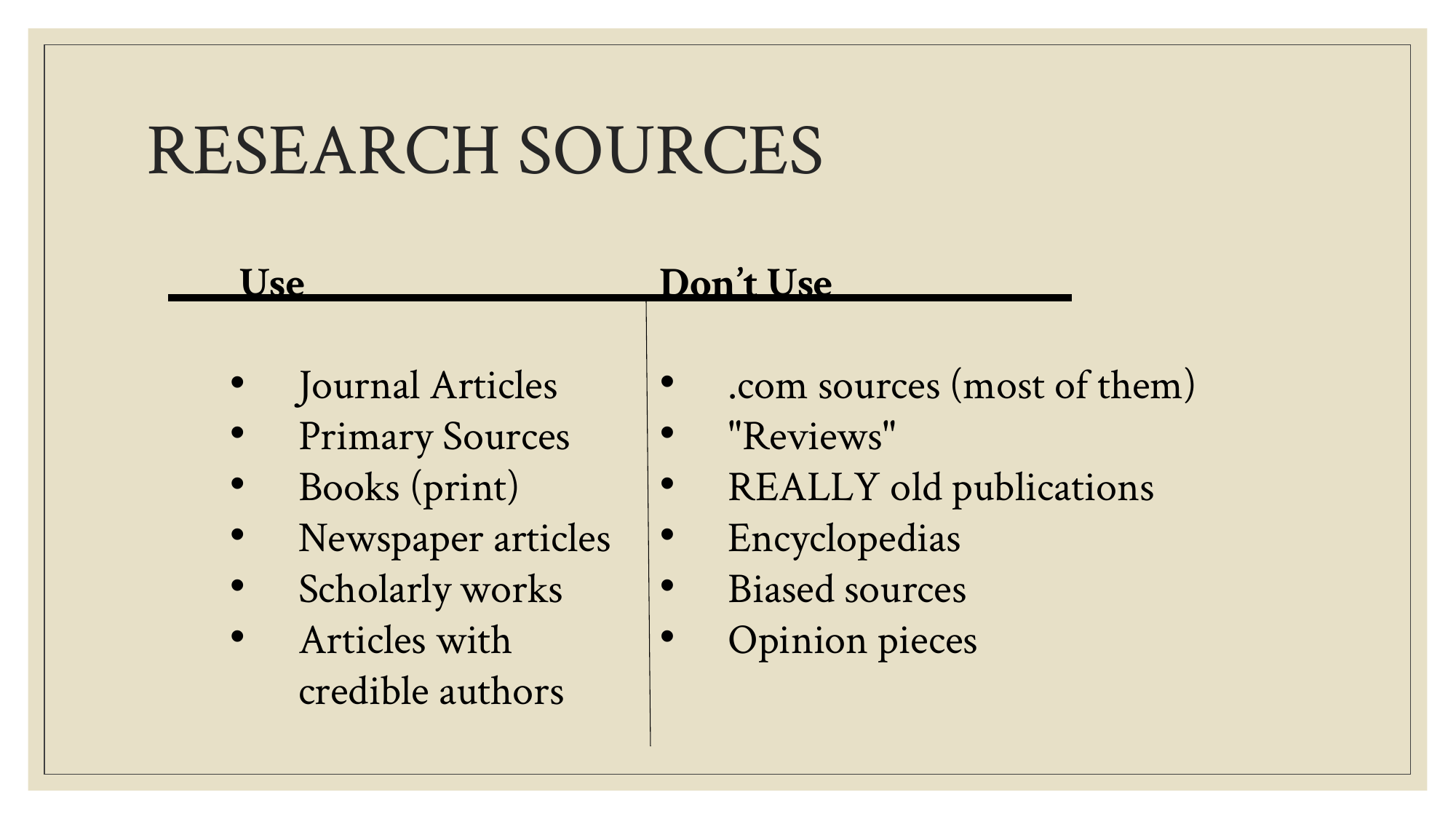

# RESEARCH SOURCES
 Use

Journal Articles
Primary Sources
Books (print)
Newspaper articles
Scholarly works
Articles with credible authors
Don’t Use

.com sources (most of them)
"Reviews"
REALLY old publications
Encyclopedias
Biased sources
Opinion pieces